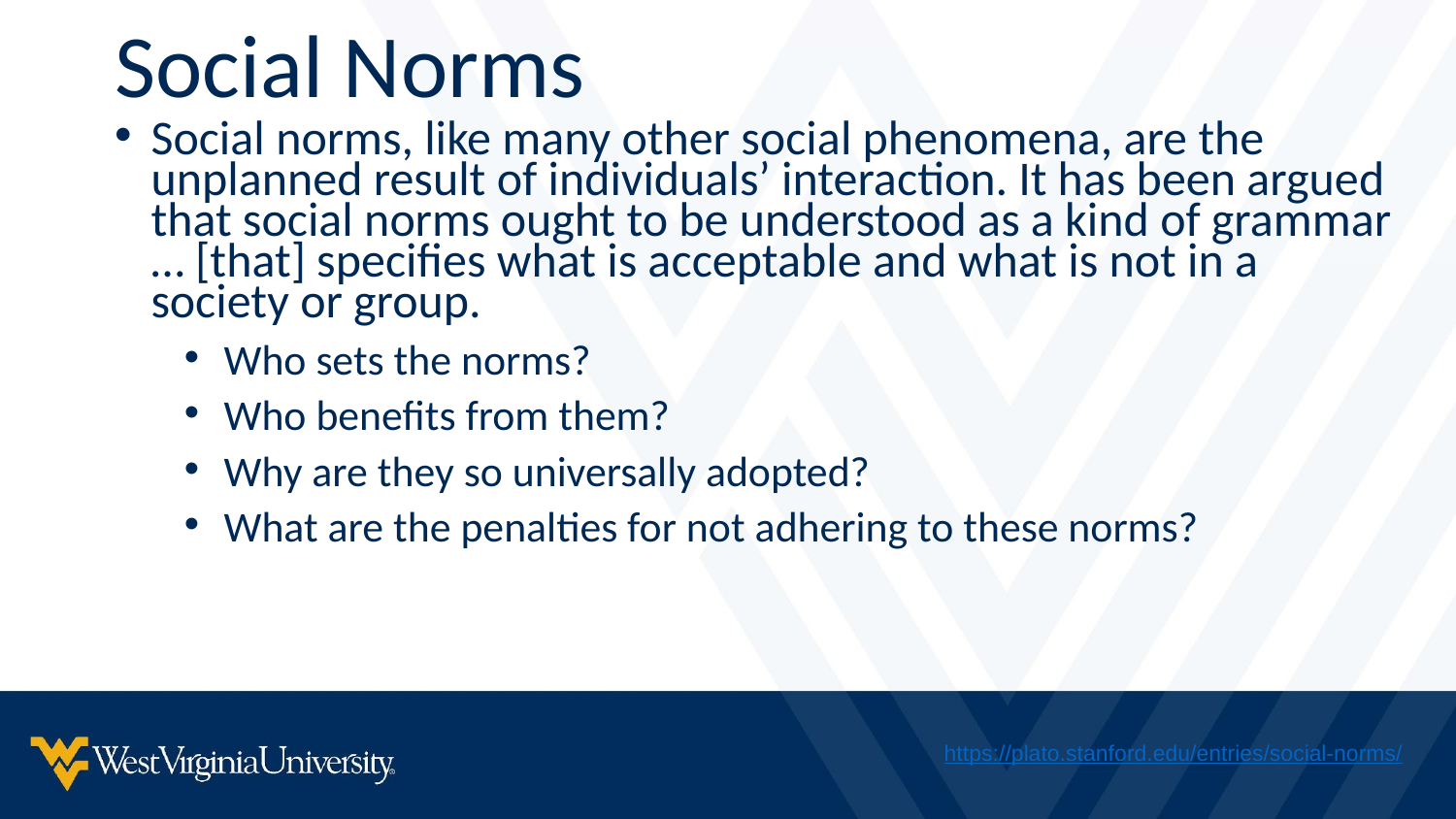

# Social Norms
Social norms, like many other social phenomena, are the unplanned result of individuals’ interaction. It has been argued that social norms ought to be understood as a kind of grammar … [that] specifies what is acceptable and what is not in a society or group.
Who sets the norms?
Who benefits from them?
Why are they so universally adopted?
What are the penalties for not adhering to these norms?
https://plato.stanford.edu/entries/social-norms/